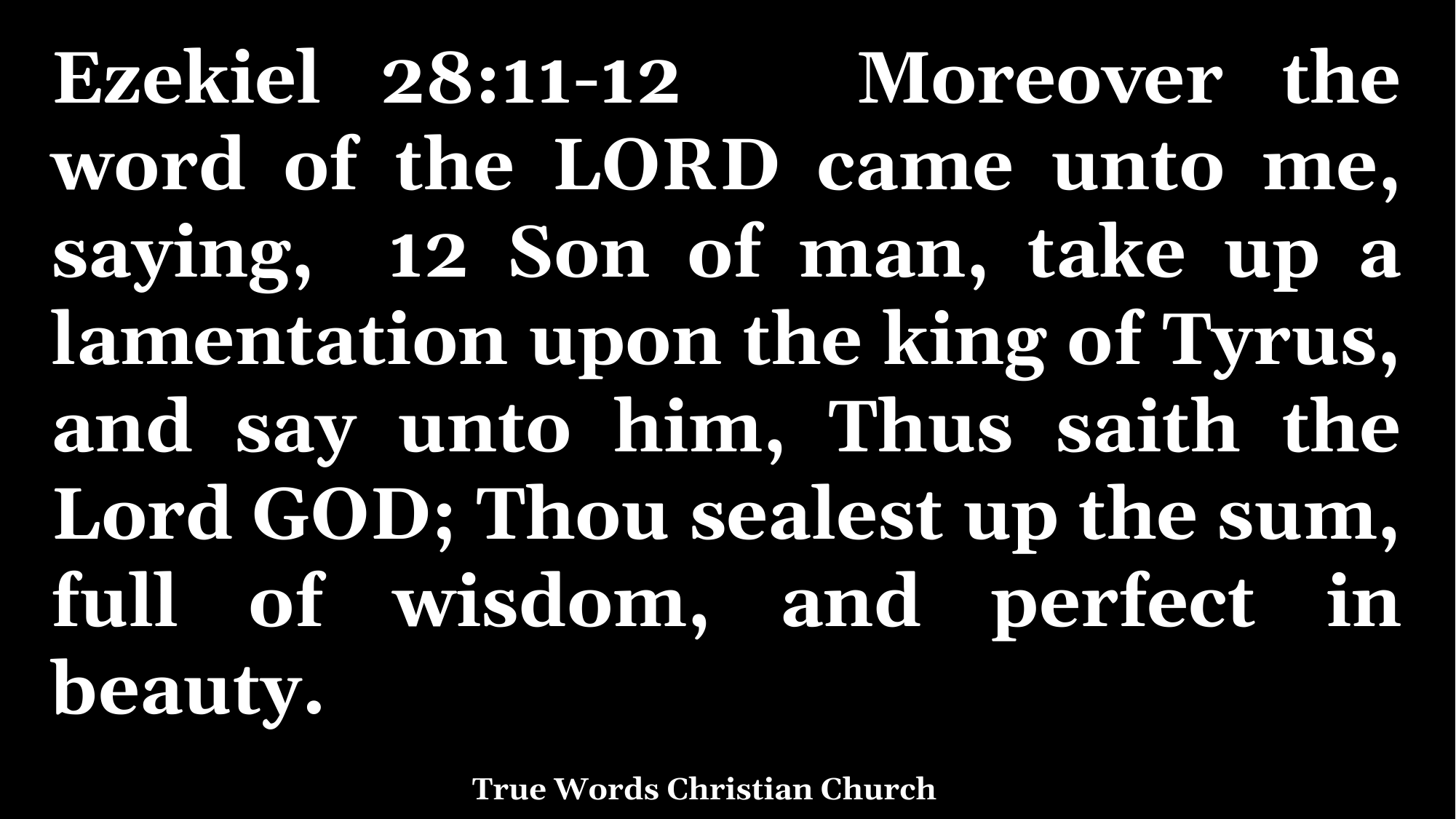

Ezekiel 28:11-12   Moreover the word of the LORD came unto me, saying,  12 Son of man, take up a lamentation upon the king of Tyrus, and say unto him, Thus saith the Lord GOD; Thou sealest up the sum, full of wisdom, and perfect in beauty.
True Words Christian Church